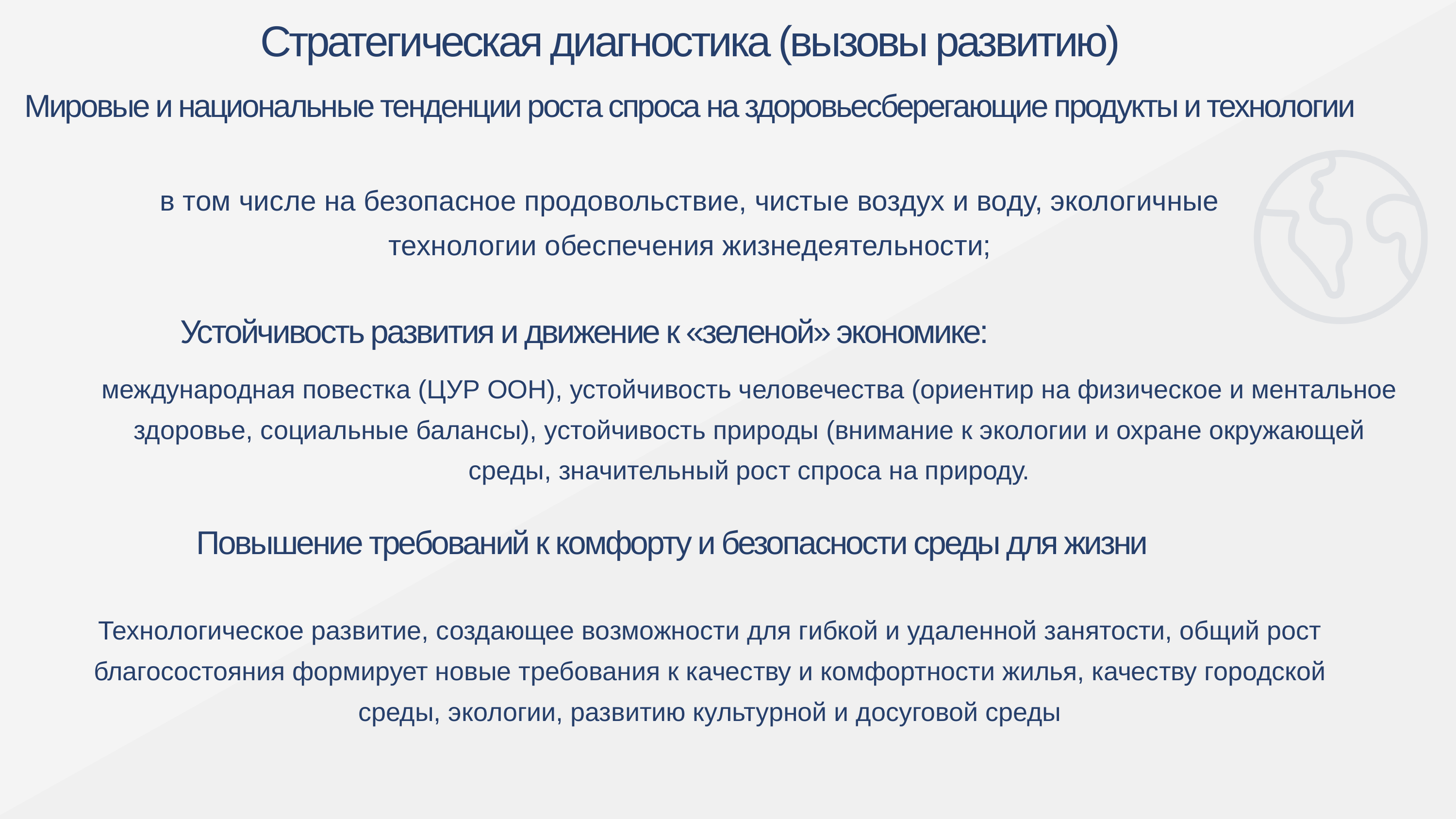

Стратегическая диагностика (вызовы развитию)

Мировые и национальные тенденции роста спроса на здоровьесберегающие продукты и технологии

в том числе на безопасное продовольствие, чистые воздух и воду, экологичные технологии обеспечения жизнедеятельности;

Устойчивость развития и движение к «зеленой» экономике:

международная повестка (ЦУР ООН), устойчивость человечества (ориентир на физическое и ментальное здоровье, социальные балансы), устойчивость природы (внимание к экологии и охране окружающей среды, значительный рост спроса на природу.
Повышение требований к комфорту и безопасности среды для жизни
Технологическое развитие, создающее возможности для гибкой и удаленной занятости, общий рост благосостояния формирует новые требования к качеству и комфортности жилья, качеству городской среды, экологии, развитию культурной и досуговой среды